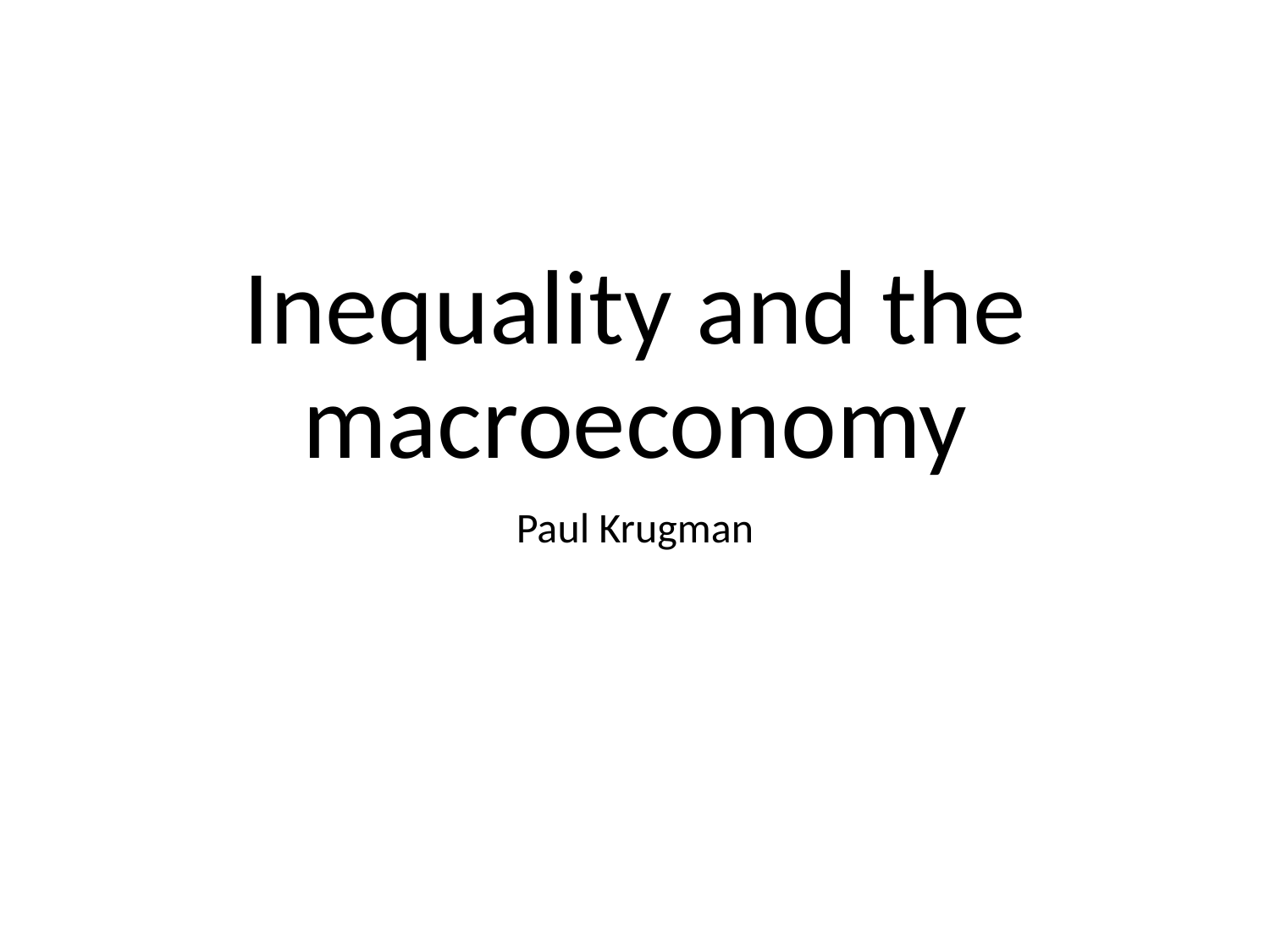

# Inequality and the macroeconomy
Paul Krugman